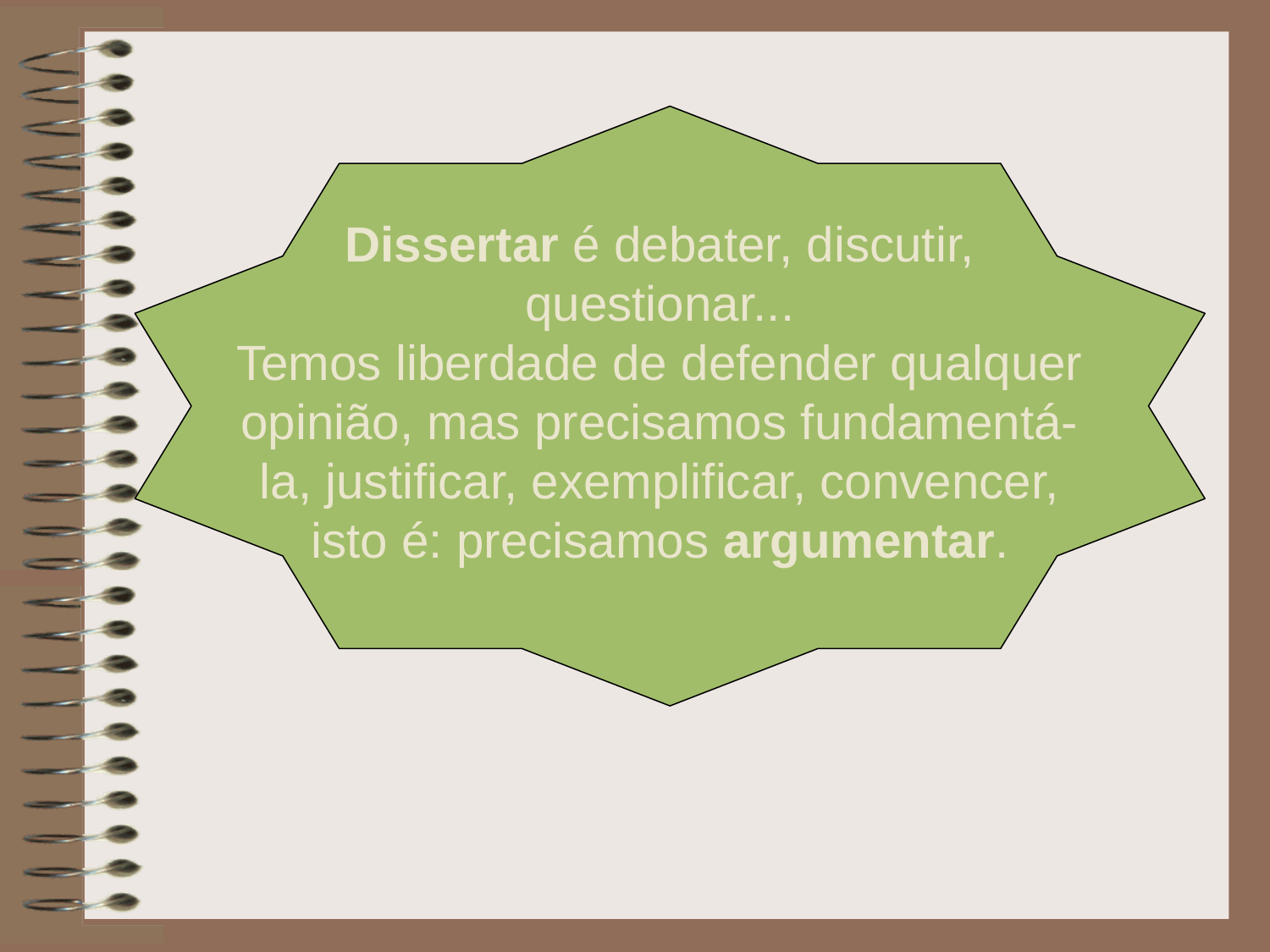

Dissertar é debater, discutir, questionar...
Temos liberdade de defender qualquer opinião, mas precisamos fundamentá-la, justificar, exemplificar, convencer, isto é: precisamos argumentar.